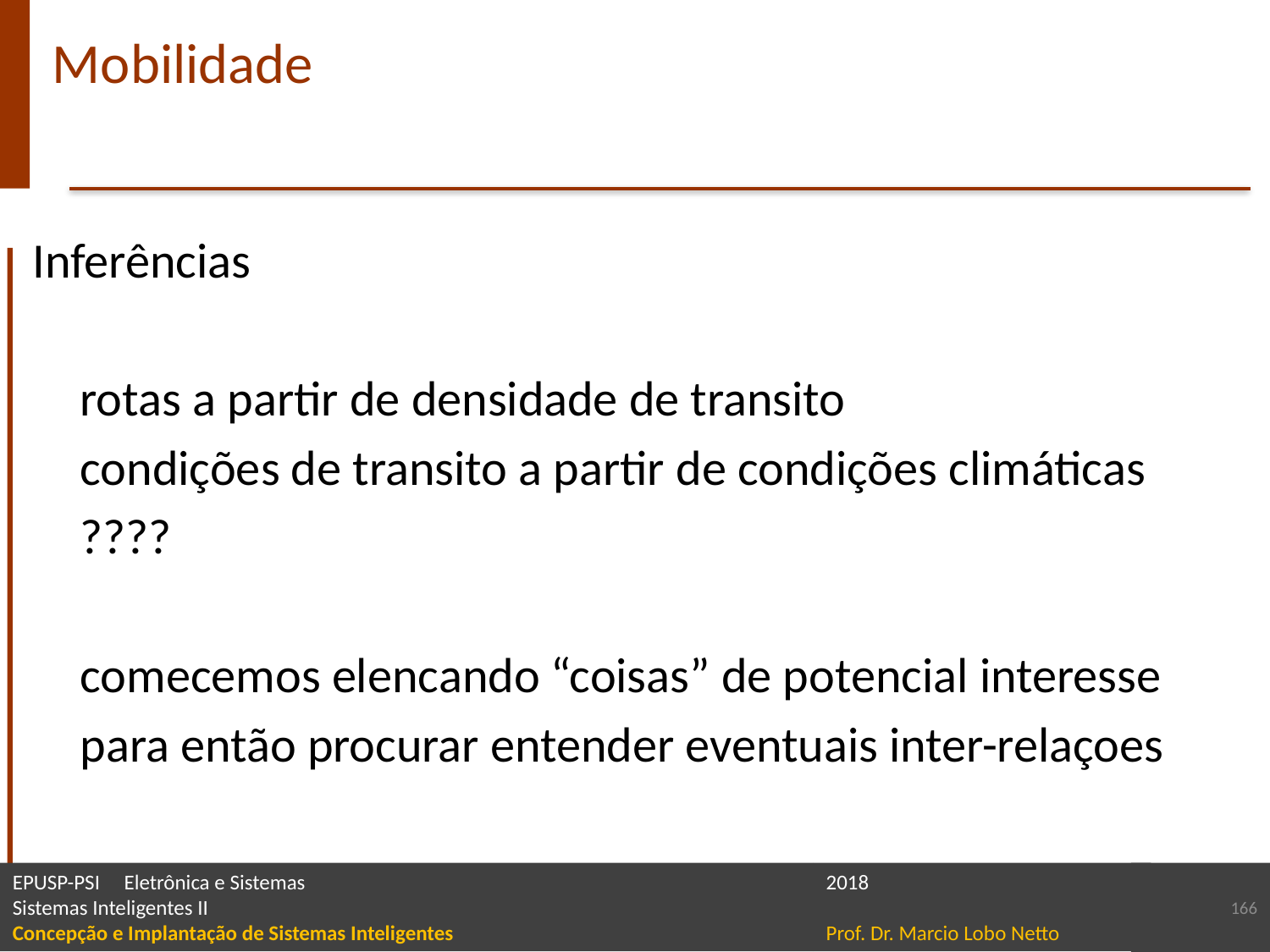

# Mobilidade
Inferências

	rotas a partir de densidade de transito
	condições de transito a partir de condições climáticas
	????

	comecemos elencando “coisas” de potencial interesse
	para então procurar entender eventuais inter-relaçoes

166